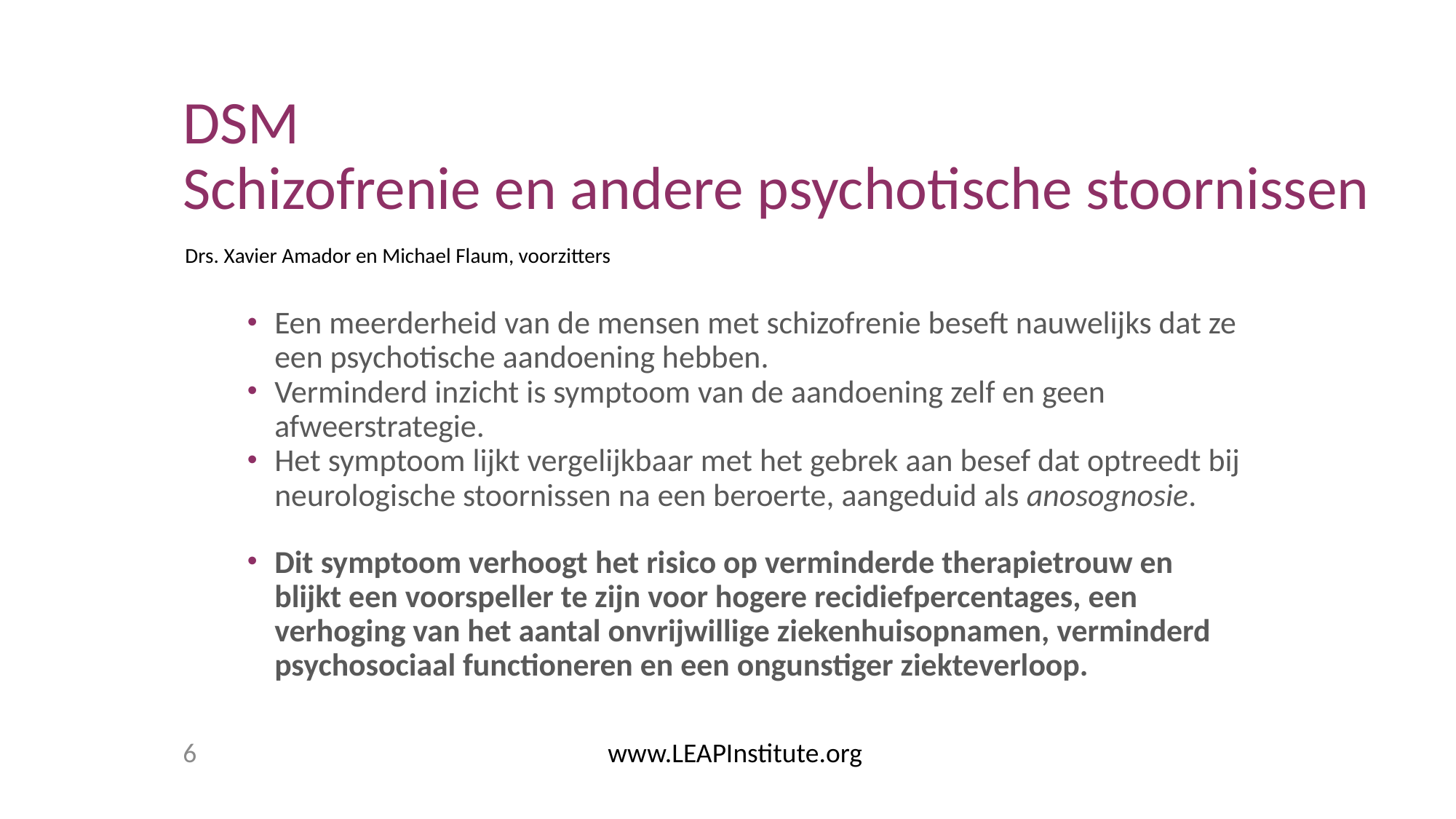

# DSM Schizofrenie en andere psychotische stoornissen
Drs. Xavier Amador en Michael Flaum, voorzitters
Een meerderheid van de mensen met schizofrenie beseft nauwelijks dat ze een psychotische aandoening hebben.
Verminderd inzicht is symptoom van de aandoening zelf en geen afweerstrategie.
Het symptoom lijkt vergelijkbaar met het gebrek aan besef dat optreedt bij neurologische stoornissen na een beroerte, aangeduid als anosognosie.

Dit symptoom verhoogt het risico op verminderde therapietrouw en blijkt een voorspeller te zijn voor hogere recidiefpercentages, een verhoging van het aantal onvrijwillige ziekenhuisopnamen, verminderd psychosociaal functioneren en een ongunstiger ziekteverloop.
6
www.LEAPInstitute.org